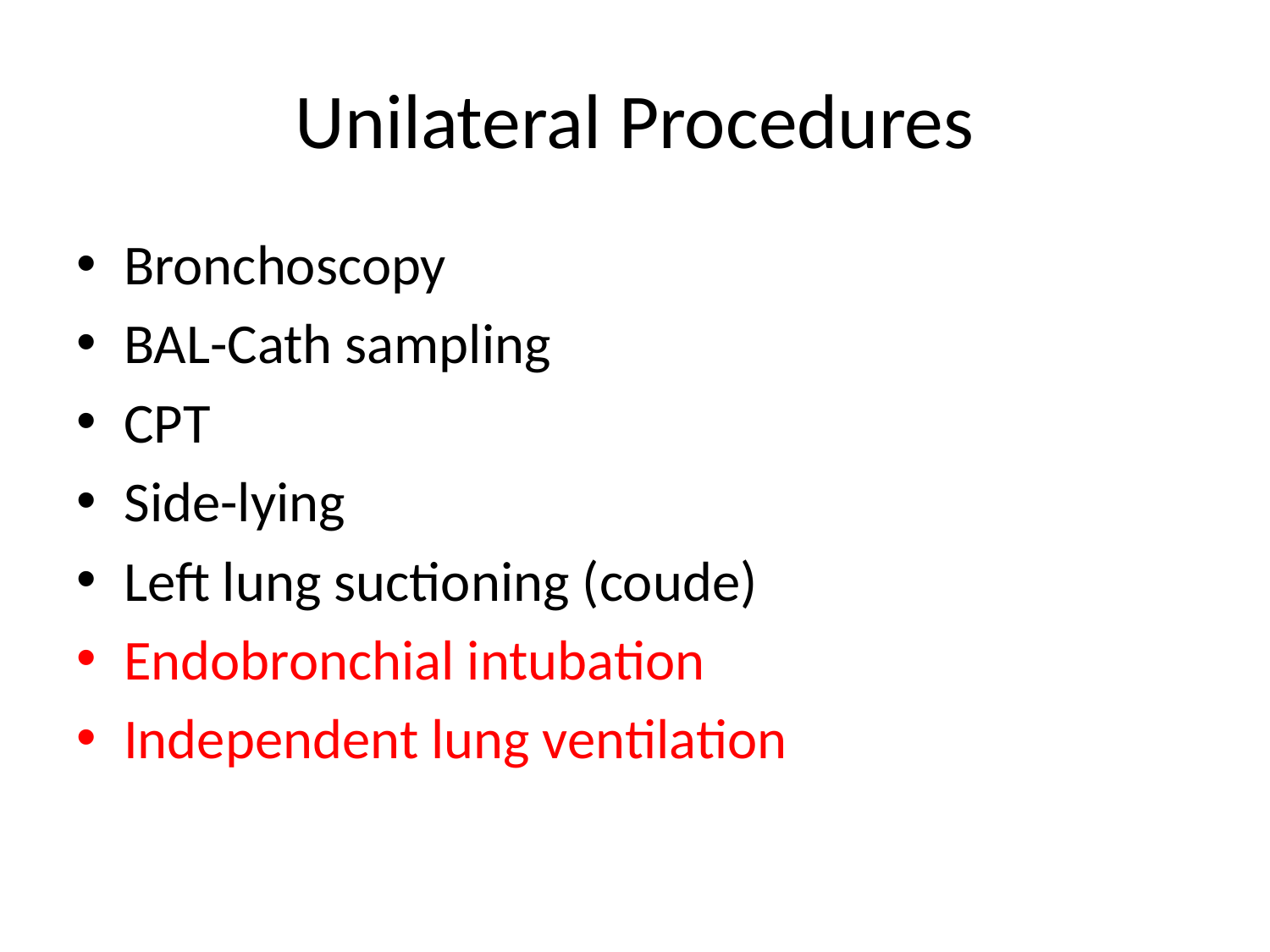

# Unilateral Procedures
Bronchoscopy
BAL-Cath sampling
CPT
Side-lying
Left lung suctioning (coude)
Endobronchial intubation
Independent lung ventilation